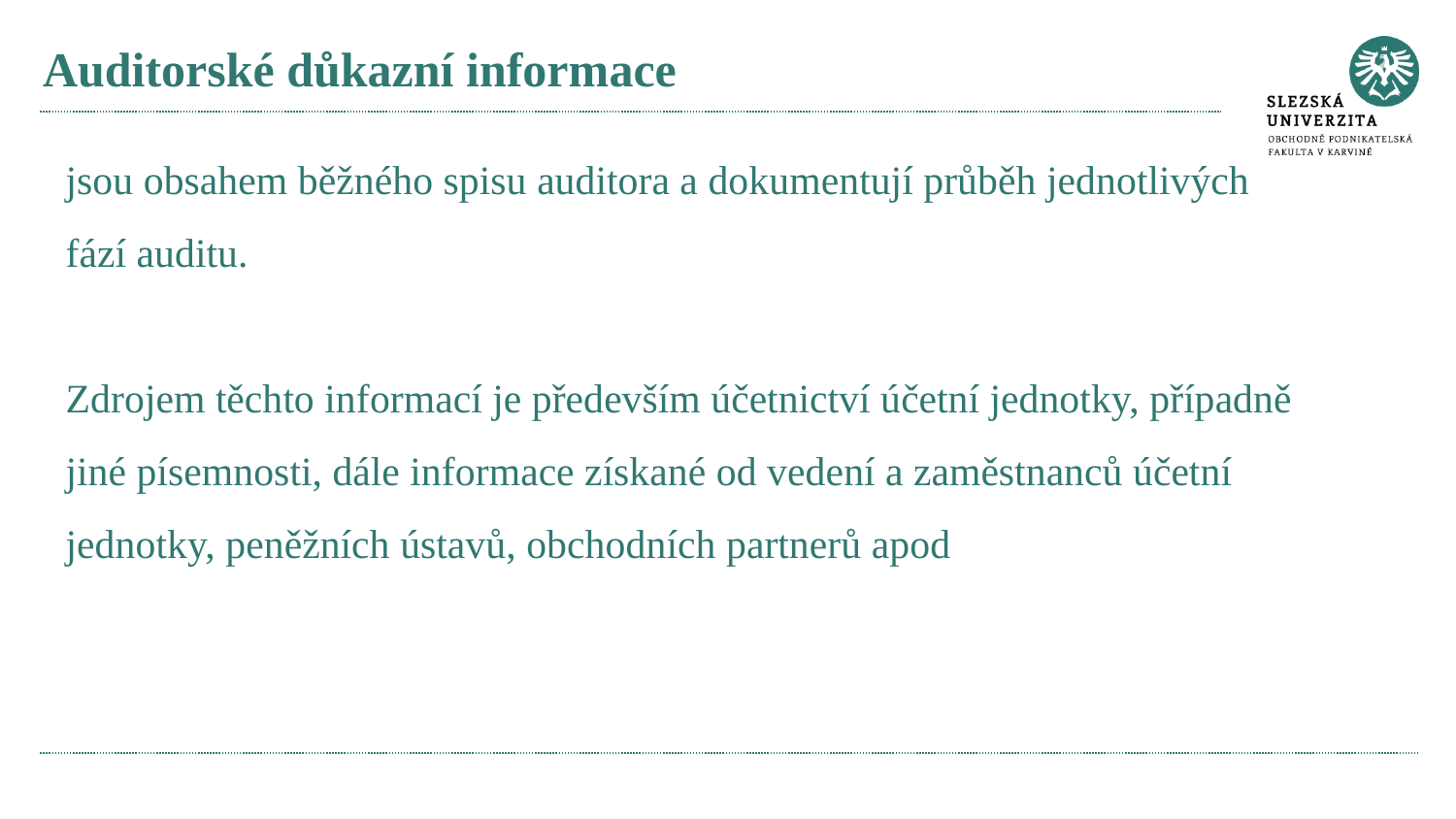

# Auditorské důkazní informace
jsou obsahem běžného spisu auditora a dokumentují průběh jednotlivých fází auditu.
Zdrojem těchto informací je především účetnictví účetní jednotky, případně jiné písemnosti, dále informace získané od vedení a zaměstnanců účetní jednotky, peněžních ústavů, obchodních partnerů apod